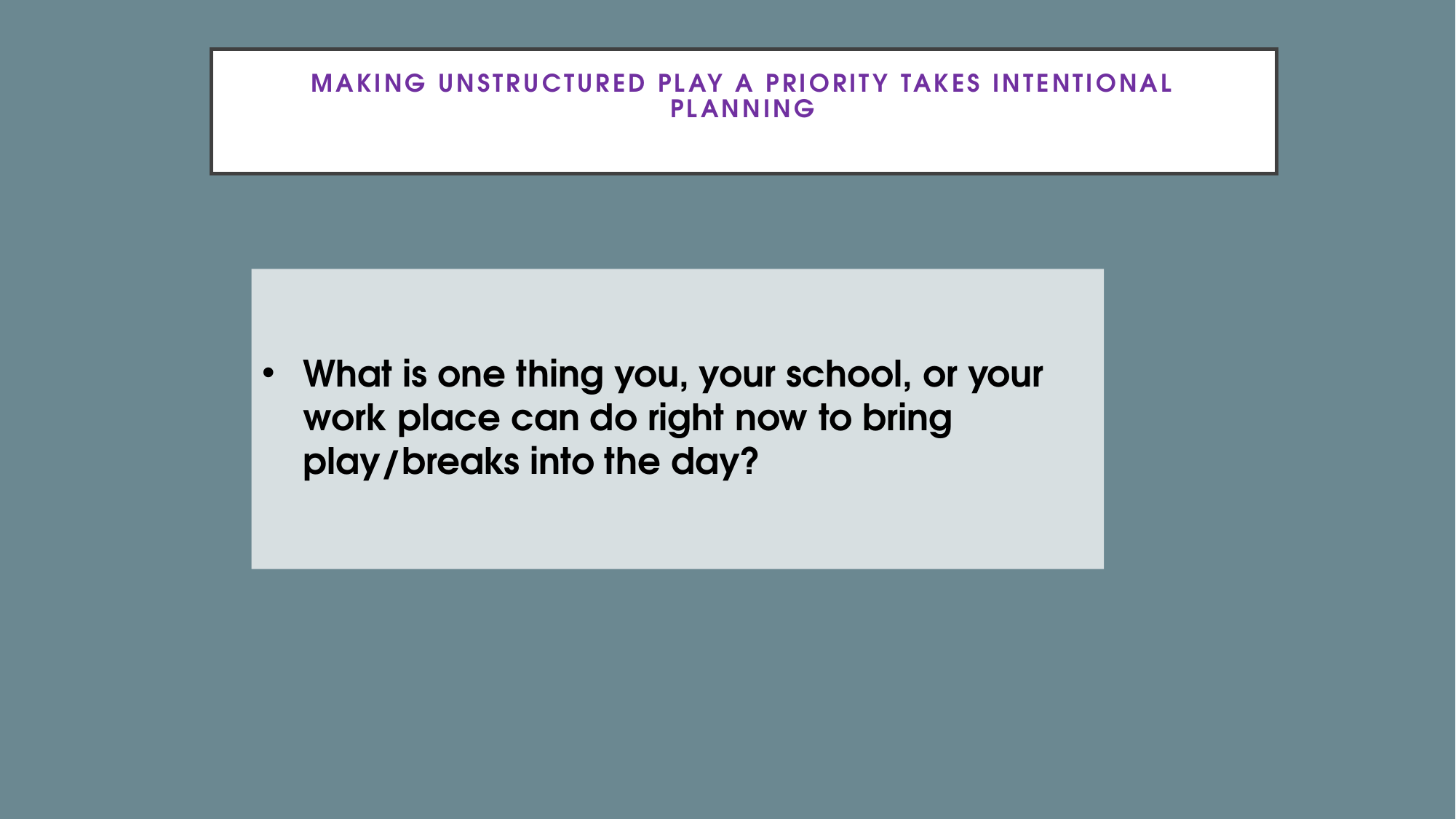

# Making unstructured play a priority takes intentional planning

What is one thing you, your school, or your work place can do right now to bring play/breaks into the day?